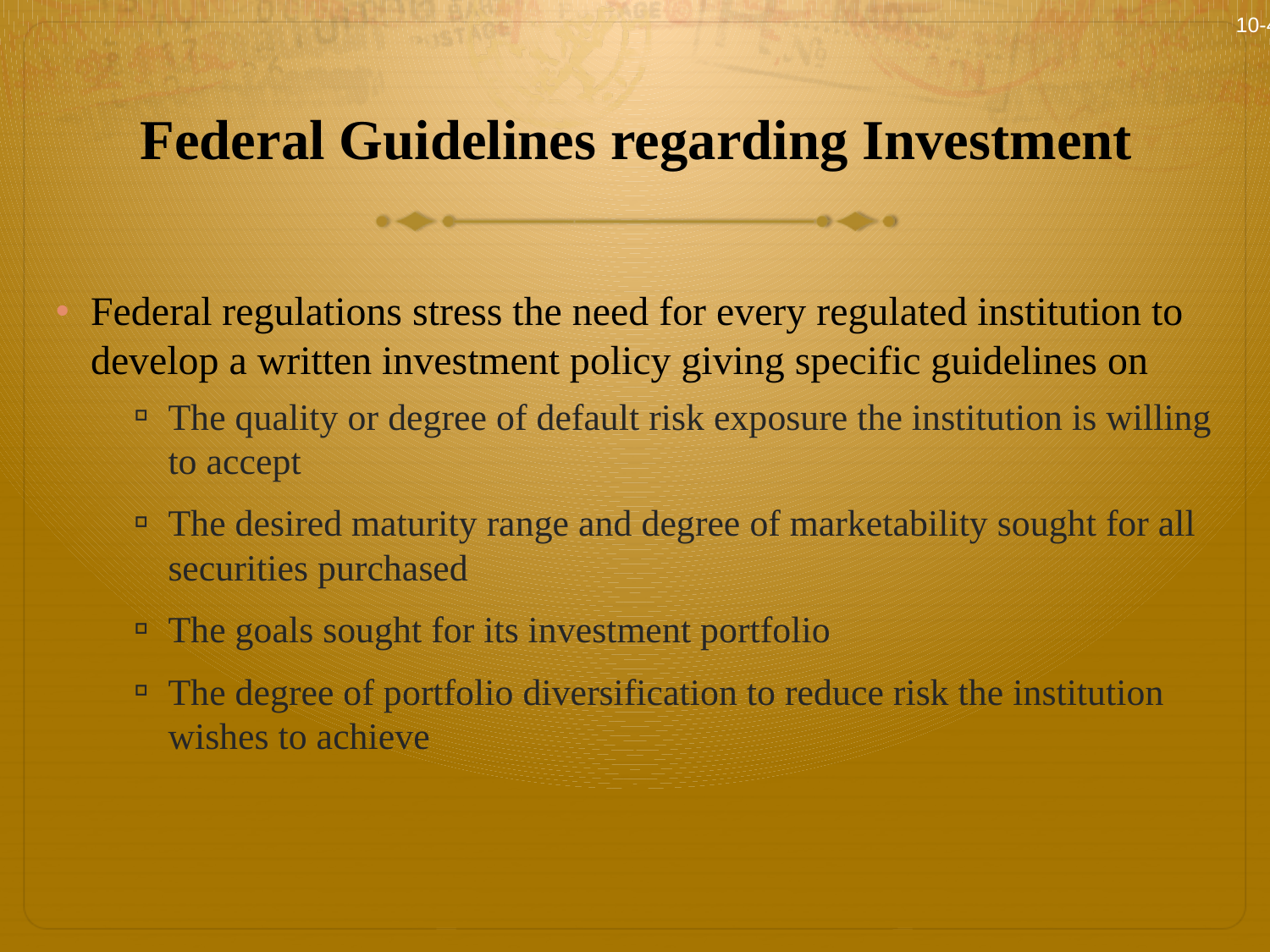

10-4
# Federal Guidelines regarding Investment
Federal regulations stress the need for every regulated institution to develop a written investment policy giving specific guidelines on
The quality or degree of default risk exposure the institution is willing to accept
The desired maturity range and degree of marketability sought for all securities purchased
The goals sought for its investment portfolio
The degree of portfolio diversification to reduce risk the institution wishes to achieve